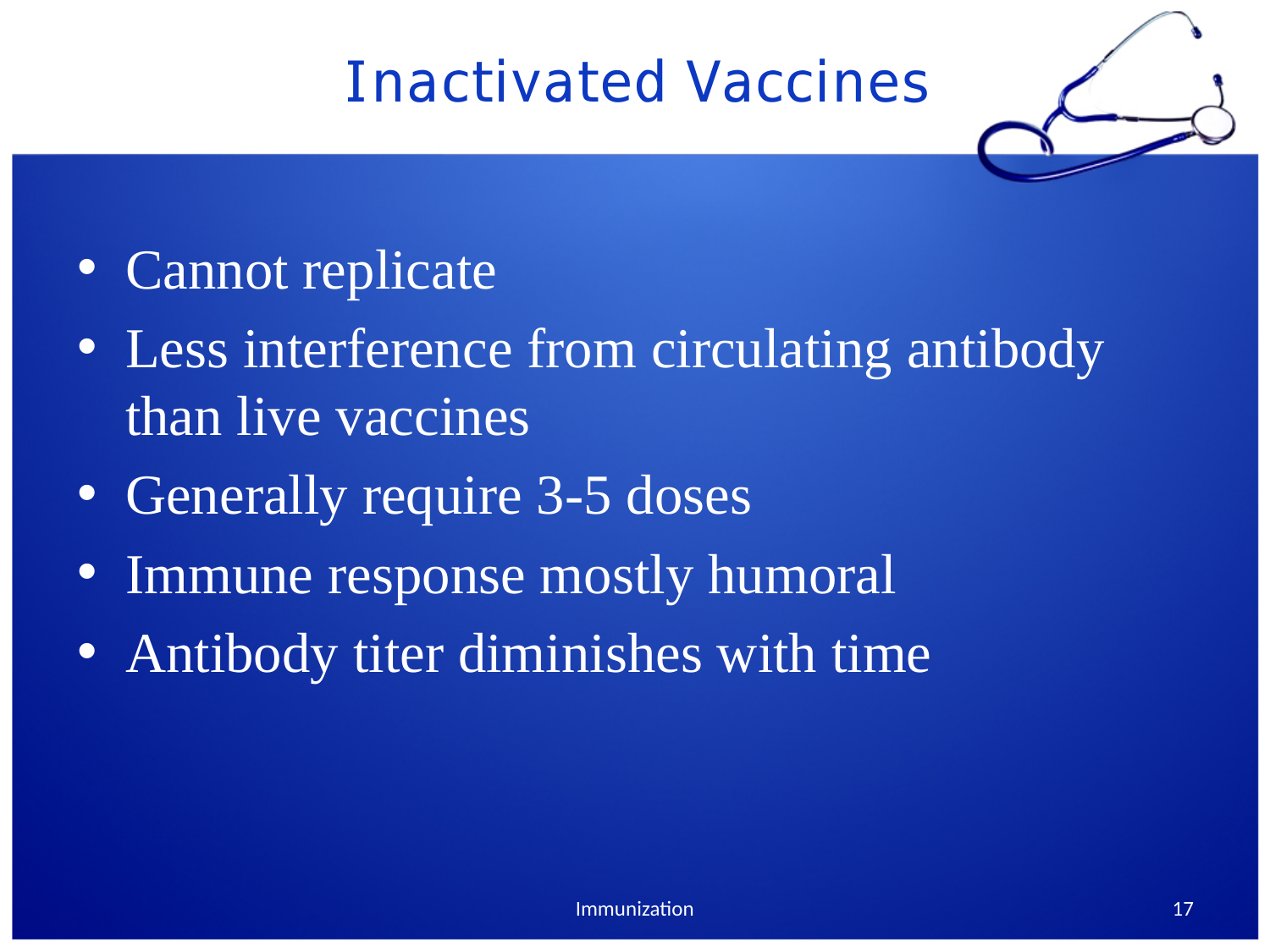

# Inactivated Vaccines
Cannot replicate
Less interference from circulating antibody than live vaccines
Generally require 3-5 doses
Immune response mostly humoral
Antibody titer diminishes with time

Immunization
17